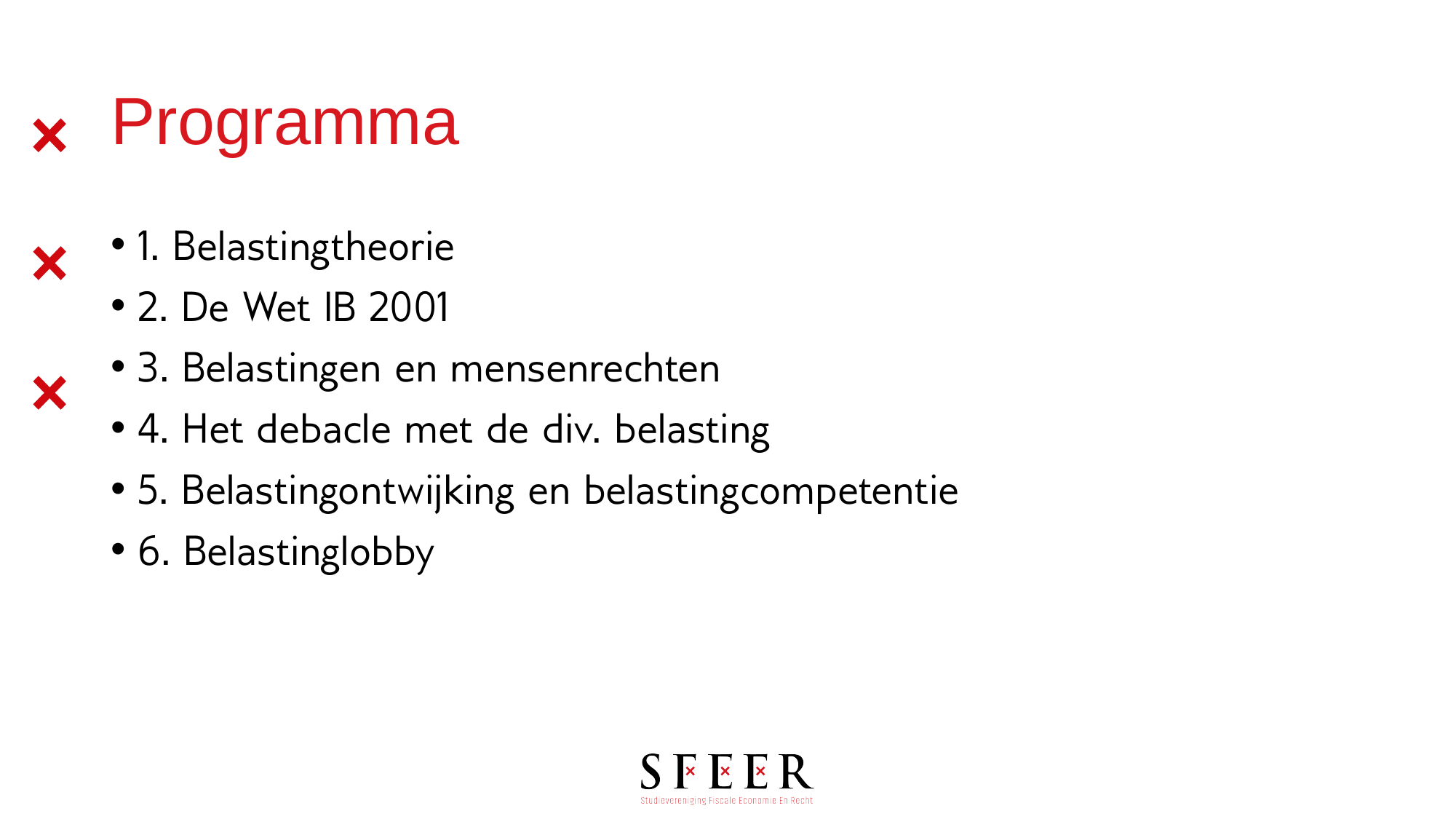

# Programma
1. Belastingtheorie
2. De Wet IB 2001
3. Belastingen en mensenrechten
4. Het debacle met de div. belasting
5. Belastingontwijking en belastingcompetentie
6. Belastinglobby